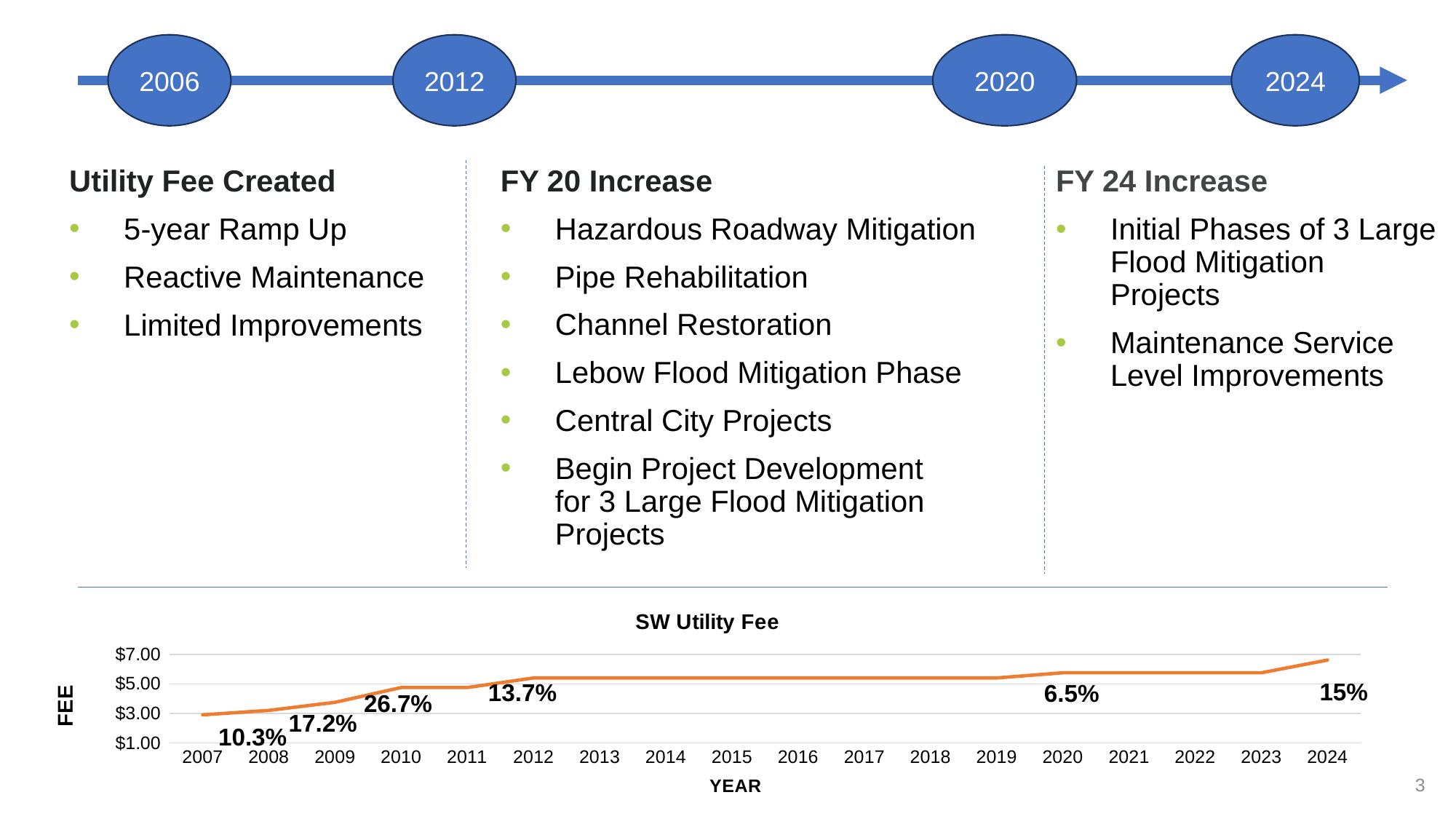

2006
2012
2020
2024
Utility Fee Created
5-year Ramp Up
Reactive Maintenance
Limited Improvements

FY 20 Increase
Hazardous Roadway Mitigation
Pipe Rehabilitation
Channel Restoration
Lebow Flood Mitigation Phase
Central City Projects
Begin Project Development for 3 Large Flood Mitigation Projects

FY 24 Increase
Initial Phases of 3 Large Flood Mitigation Projects
Maintenance Service Level Improvements

### Chart: SW Utility Fee

| Category | Fee Increase normalized |
|---|---|
| 2007 | 2.9 |
| 2008 | 3.2 |
| 2009 | 3.75 |
| 2010 | 4.75 |
| 2011 | 4.75 |
| 2012 | 5.4 |
| 2013 | 5.4 |
| 2014 | 5.4 |
| 2015 | 5.4 |
| 2016 | 5.4 |
| 2017 | 5.4 |
| 2018 | 5.4 |
| 2019 | 5.4 |
| 2020 | 5.75 |
| 2021 | 5.75 |
| 2022 | 5.75 |
| 2023 | 5.75 |
| 2024 | 6.61 |
15%
13.7%
6.5%
26.7%
17.2%
10.3%
3